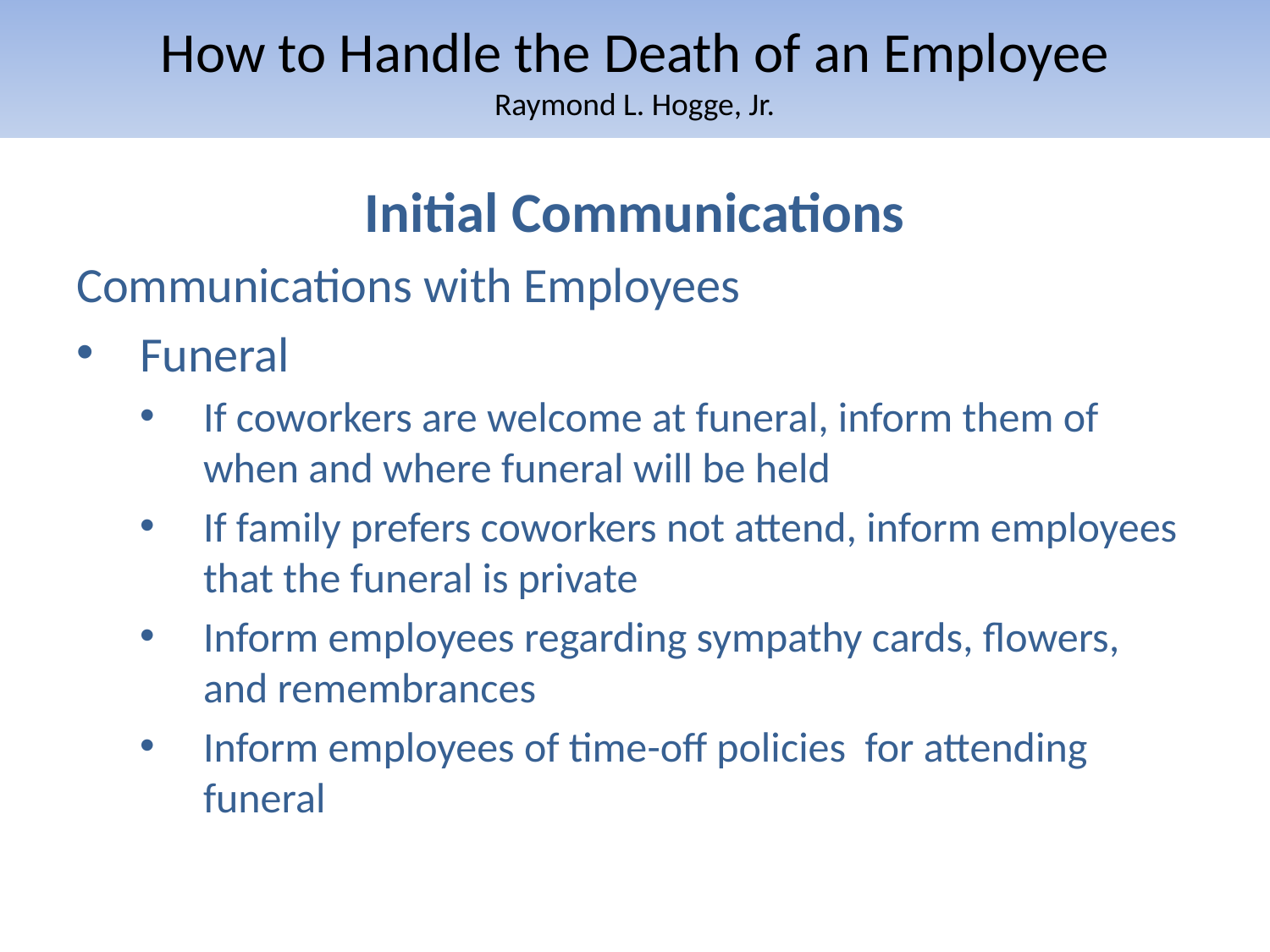

# How to Handle the Death of an Employee Raymond L. Hogge, Jr.
Initial Communications
Communications with Employees
Funeral
If coworkers are welcome at funeral, inform them of when and where funeral will be held
If family prefers coworkers not attend, inform employees that the funeral is private
Inform employees regarding sympathy cards, flowers, and remembrances
Inform employees of time-off policies  for attending funeral